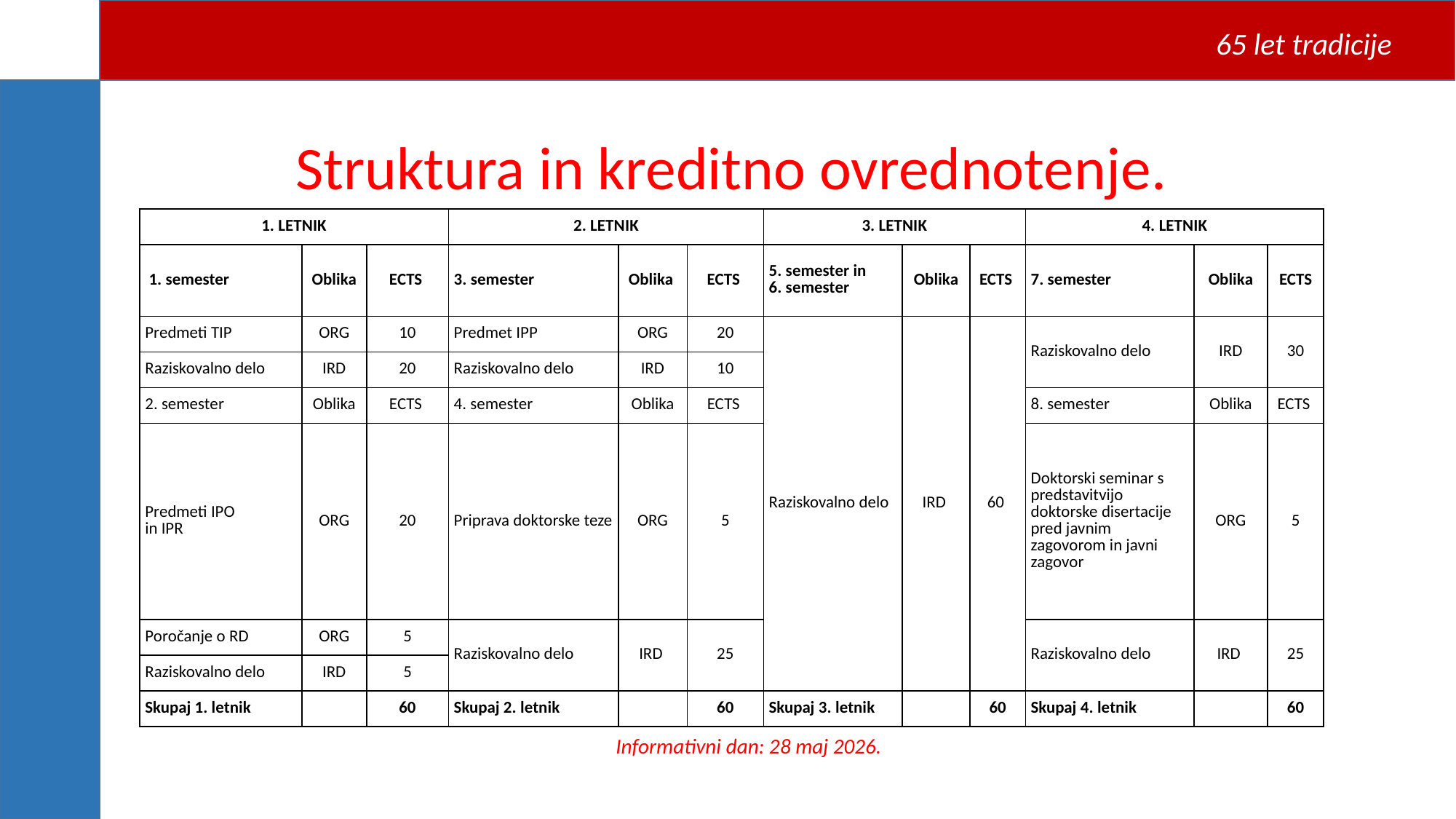

65 let tradicije

Struktura in kreditno ovrednotenje.

| 1. LETNIK |  |  | 2. LETNIK |  |  | 3. LETNIK |  |  | 4. LETNIK |  |  |
| --- | --- | --- | --- | --- | --- | --- | --- | --- | --- | --- | --- |
| 1. semester | Oblika | ECTS | 3. semester | Oblika | ECTS | 5. semester in 6. semester | Oblika | ECTS | 7. semester | Oblika | ECTS |
| Predmeti TIP | ORG | 10 | Predmet IPP | ORG | 20 | Raziskovalno delo | IRD | 60 | Raziskovalno delo | IRD | 30 |
| Raziskovalno delo | IRD | 20 | Raziskovalno delo | IRD | 10 |  |  |  |  |  |  |
| 2. semester | Oblika | ECTS | 4. semester | Oblika | ECTS |  |  |  | 8. semester | Oblika | ECTS |
| Predmeti IPO in IPR | ORG | 20 | Priprava doktorske teze | ORG | 5 |  |  |  | Doktorski seminar s predstavitvijo doktorske disertacije pred javnim zagovorom in javni zagovor | ORG | 5 |
| Poročanje o RD | ORG | 5 | Raziskovalno delo | IRD | 25 |  |  |  | Raziskovalno delo | IRD | 25 |
| Raziskovalno delo | IRD | 5 |  |  |  |  |  |  |  |  |  |
| Skupaj 1. letnik |  | 60 | Skupaj 2. letnik |  | 60 | Skupaj 3. letnik |  | 60 | Skupaj 4. letnik |  | 60 |

Informativni dan: 28 maj 2026.